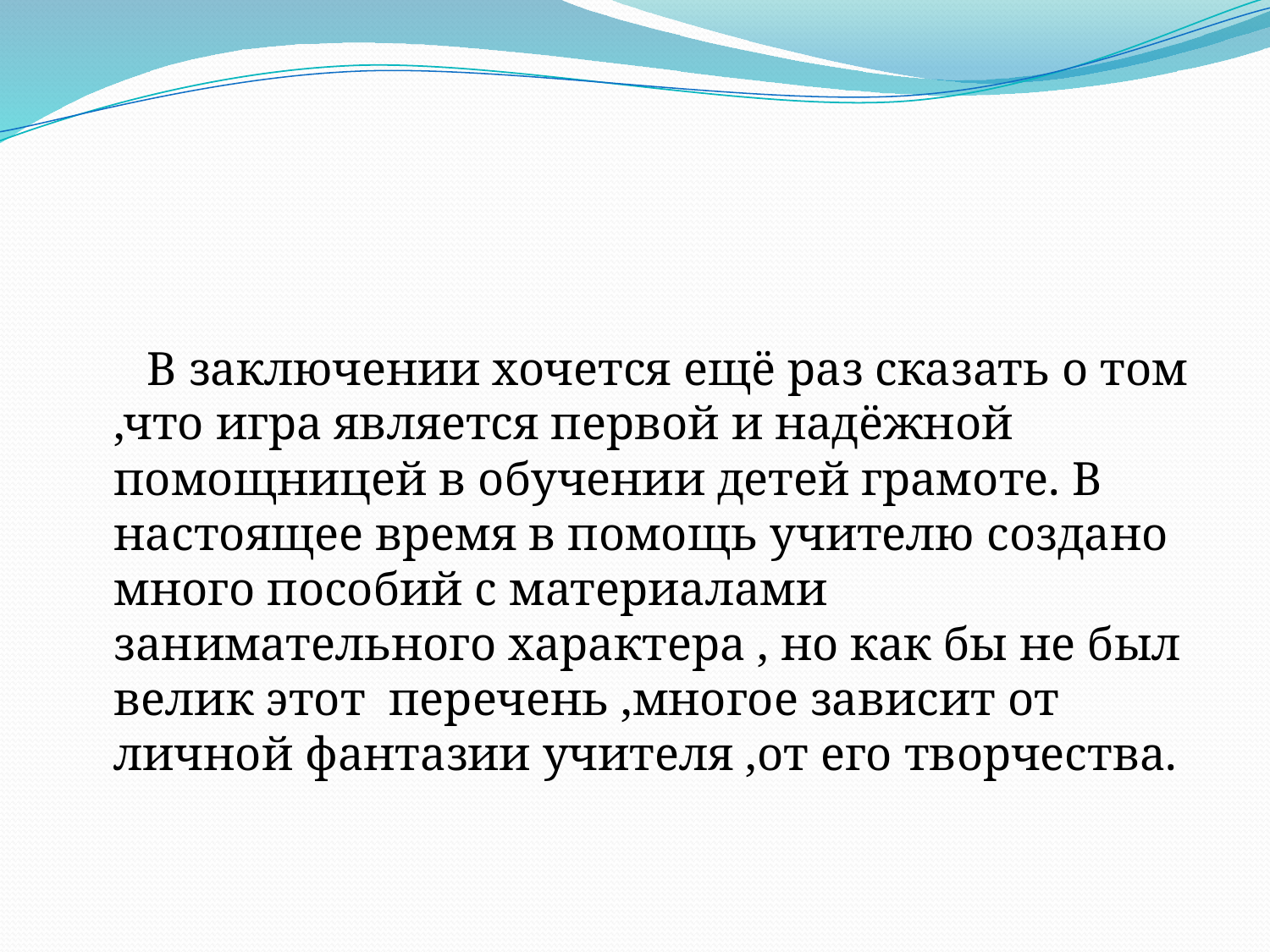

#

      В заключении хочется ещё раз сказать о том ,что игра является первой и надёжной помощницей в обучении детей грамоте. В настоящее время в помощь учителю создано много пособий с материалами занимательного характера , но как бы не был велик этот  перечень ,многое зависит от личной фантазии учителя ,от его творчества.